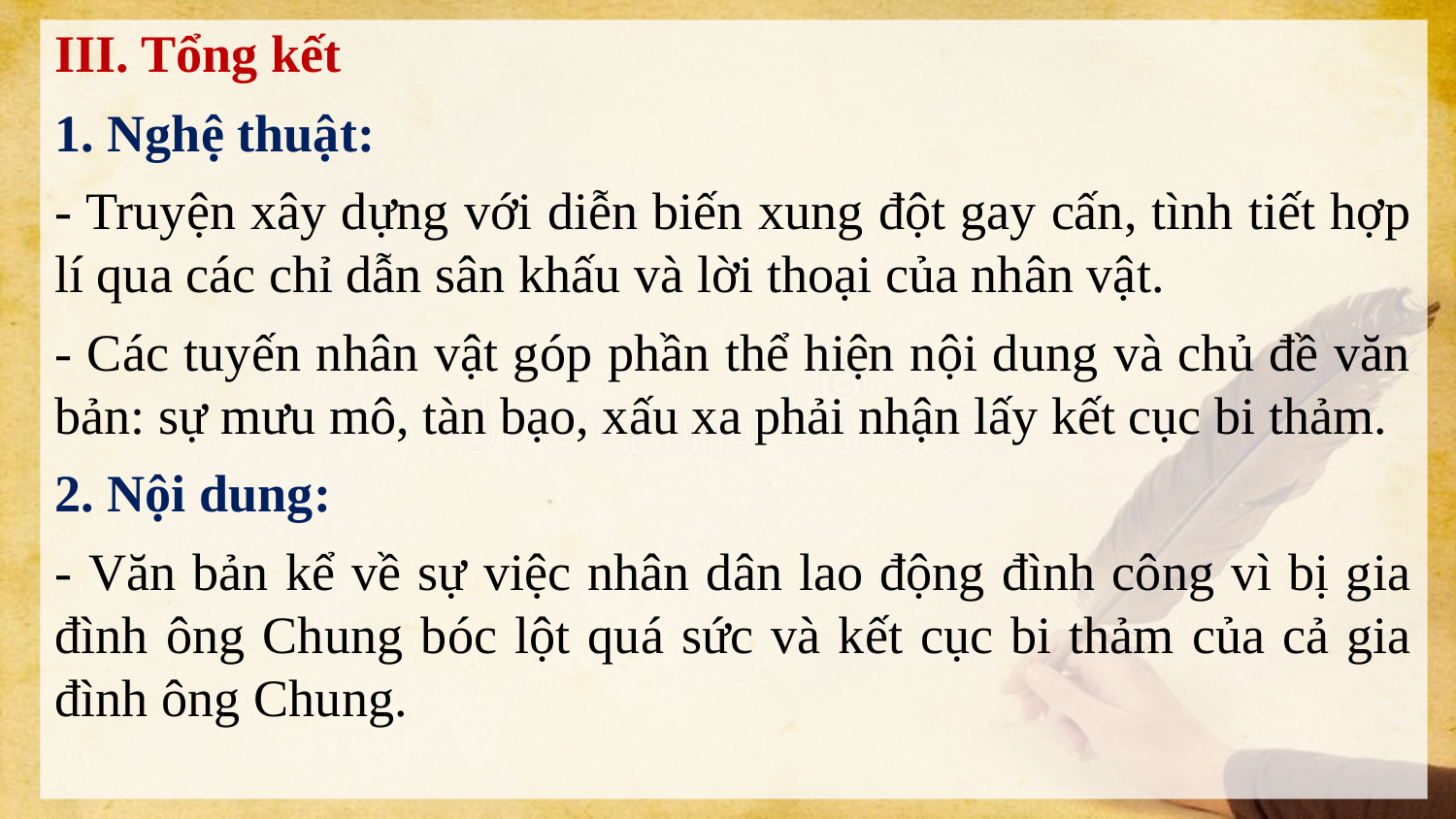

# III. Tổng kết
1. Nghệ thuật:
- Truyện xây dựng với diễn biến xung đột gay cấn, tình tiết hợp lí qua các chỉ dẫn sân khấu và lời thoại của nhân vật.
- Các tuyến nhân vật góp phần thể hiện nội dung và chủ đề văn bản: sự mưu mô, tàn bạo, xấu xa phải nhận lấy kết cục bi thảm.
2. Nội dung:
- Văn bản kể về sự việc nhân dân lao động đình công vì bị gia đình ông Chung bóc lột quá sức và kết cục bi thảm của cả gia đình ông Chung.